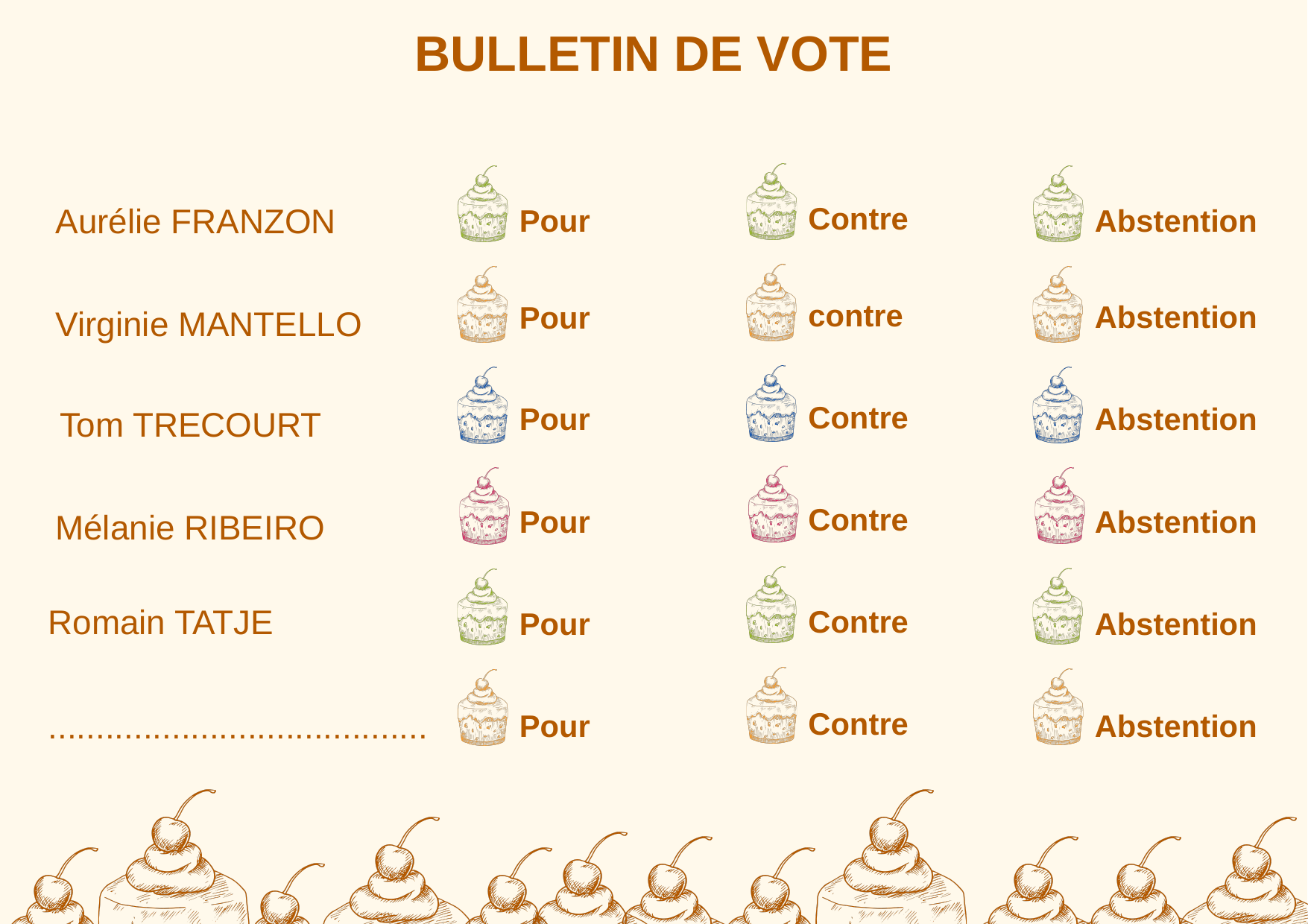

BULLETIN DE VOTE

Aurélie FRANZON
Contre
Abstention
Pour

contre
Abstention
Pour
Virginie MANTELLO

Contre
Abstention
Pour
Tom TRECOURT

Contre
Abstention
Pour
Mélanie RIBEIRO

Romain TATJE
Contre
Abstention
Pour

........................................
Contre
Abstention
Pour